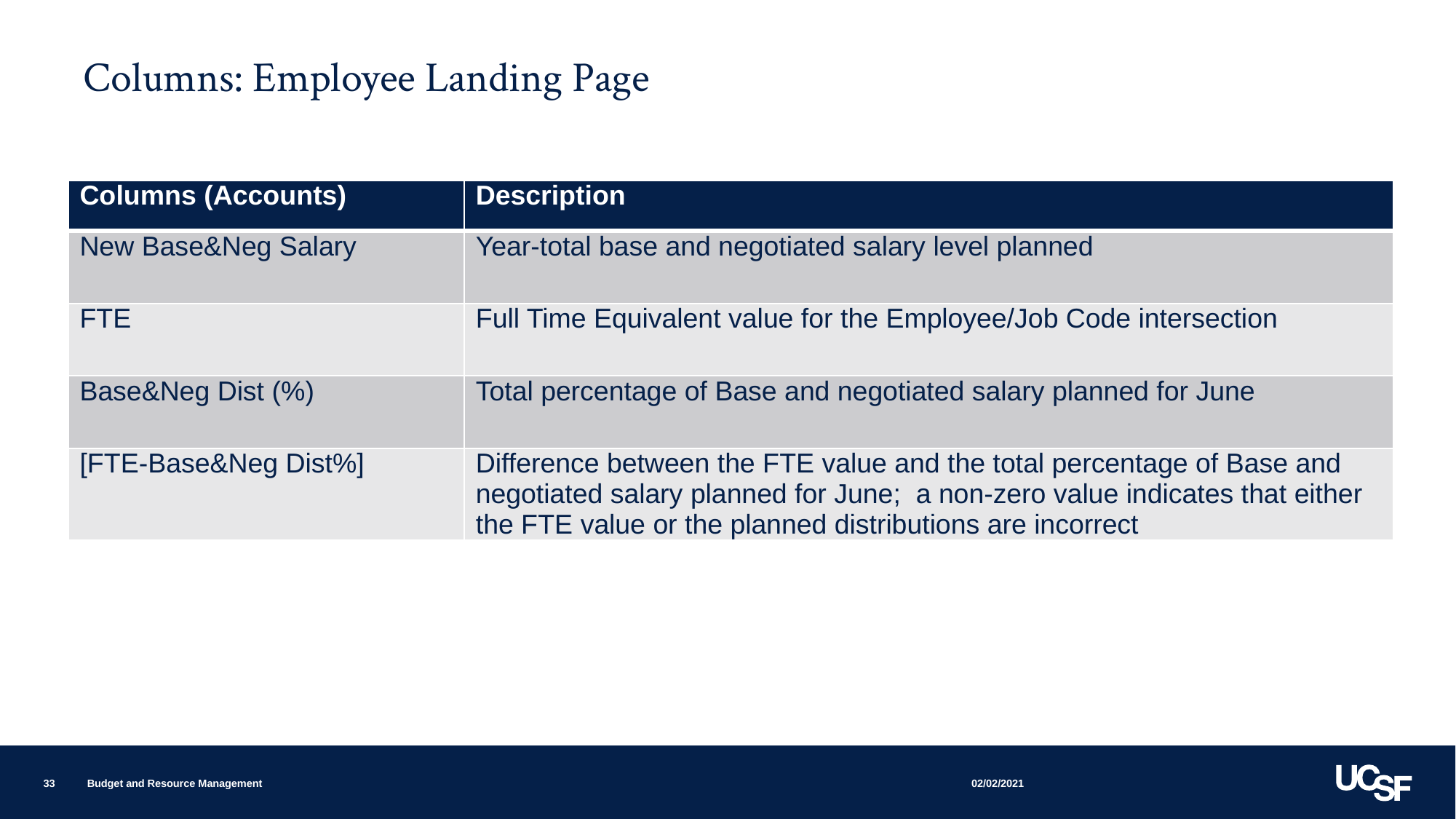

# Columns: Employee Landing Page
| Columns (Accounts) | Description |
| --- | --- |
| New Base&Neg Salary | Year-total base and negotiated salary level planned |
| FTE | Full Time Equivalent value for the Employee/Job Code intersection |
| Base&Neg Dist (%) | Total percentage of Base and negotiated salary planned for June |
| [FTE-Base&Neg Dist%] | Difference between the FTE value and the total percentage of Base and negotiated salary planned for June; a non-zero value indicates that either the FTE value or the planned distributions are incorrect |
02/02/2021
33
Budget and Resource Management